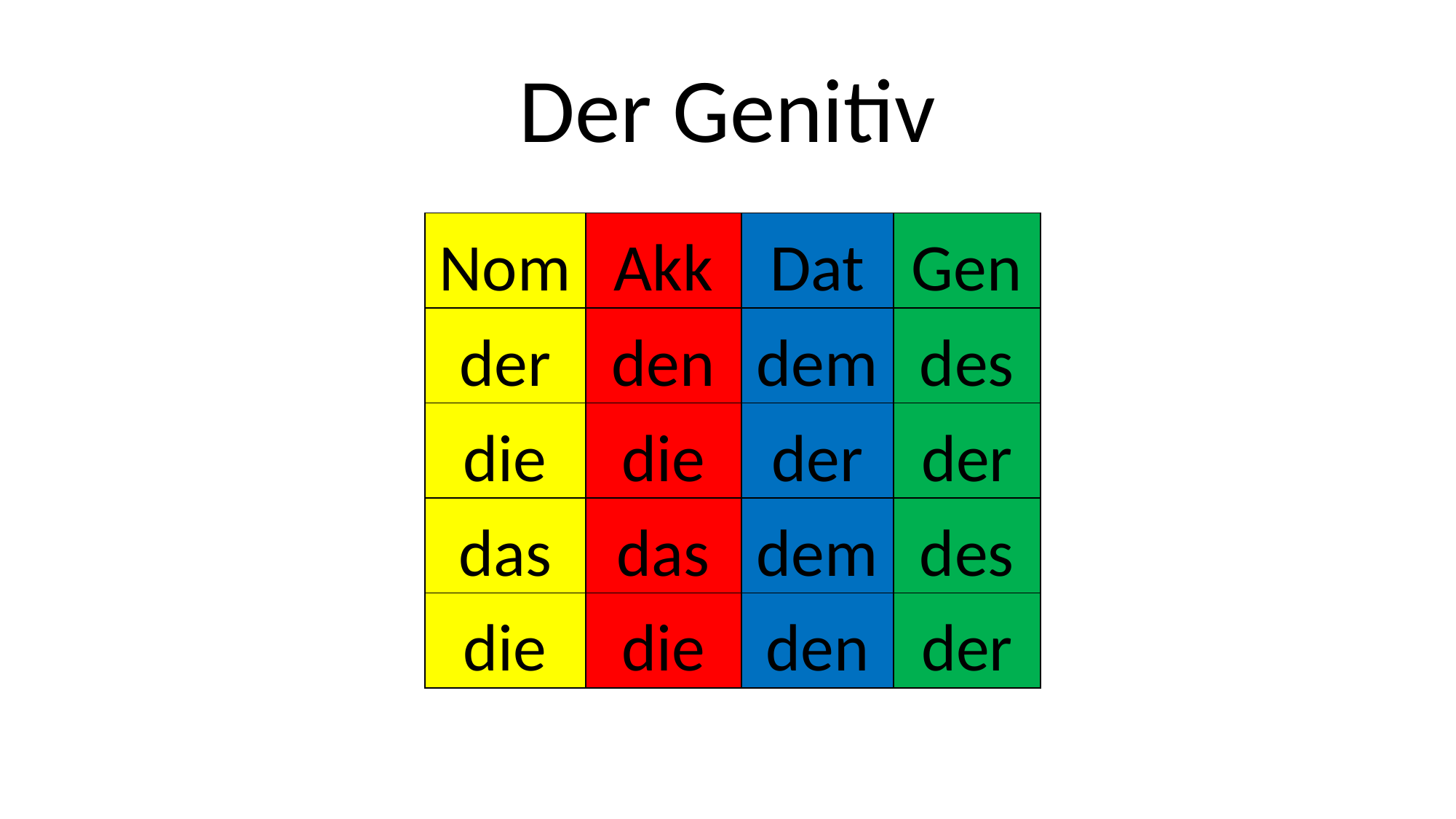

# Der Genitiv
| Nom | Akk | Dat | Gen |
| --- | --- | --- | --- |
| der | den | dem | des |
| die | die | der | der |
| das | das | dem | des |
| die | die | den | der |